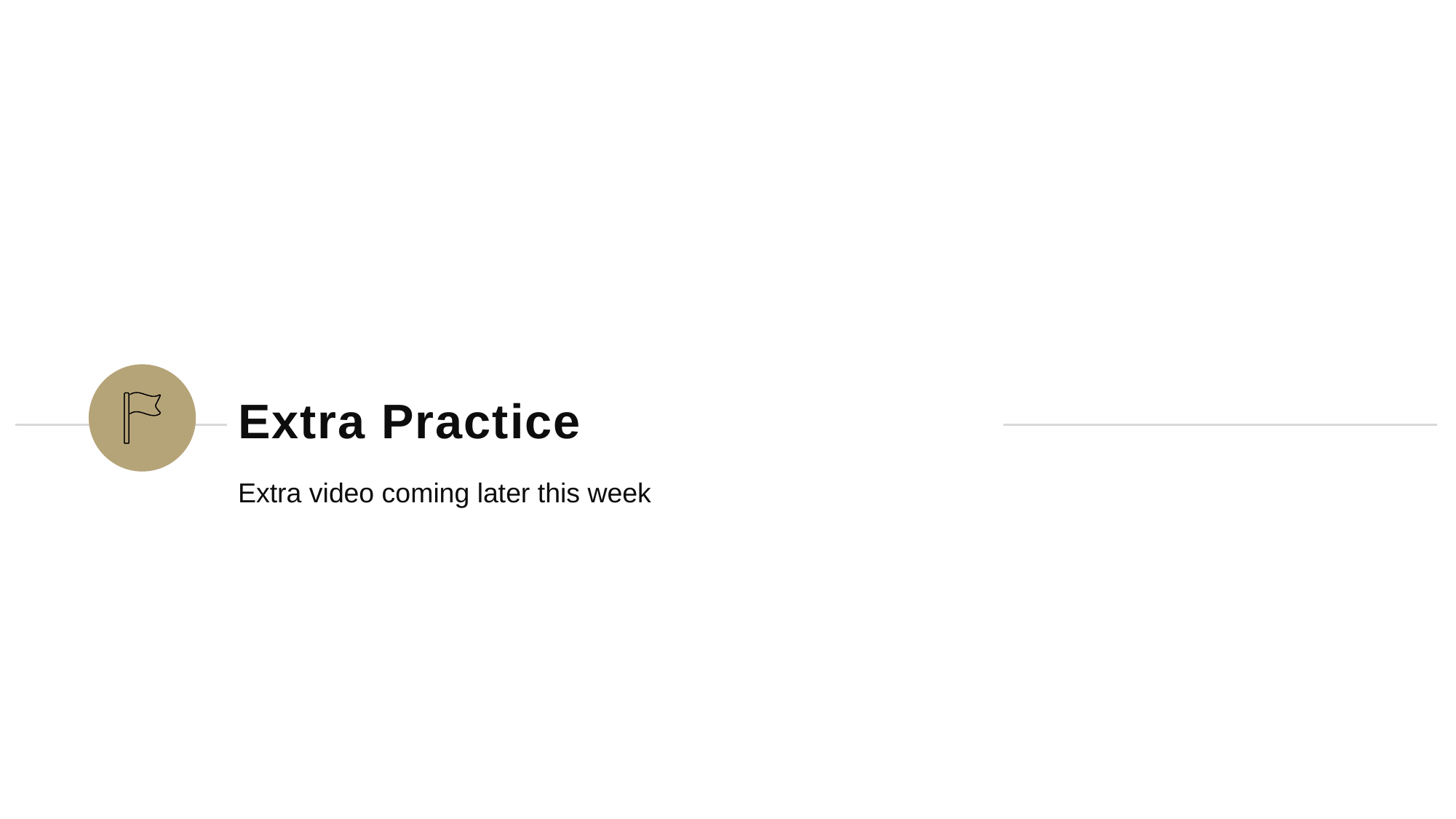

# Extra Practice
Extra video coming later this week